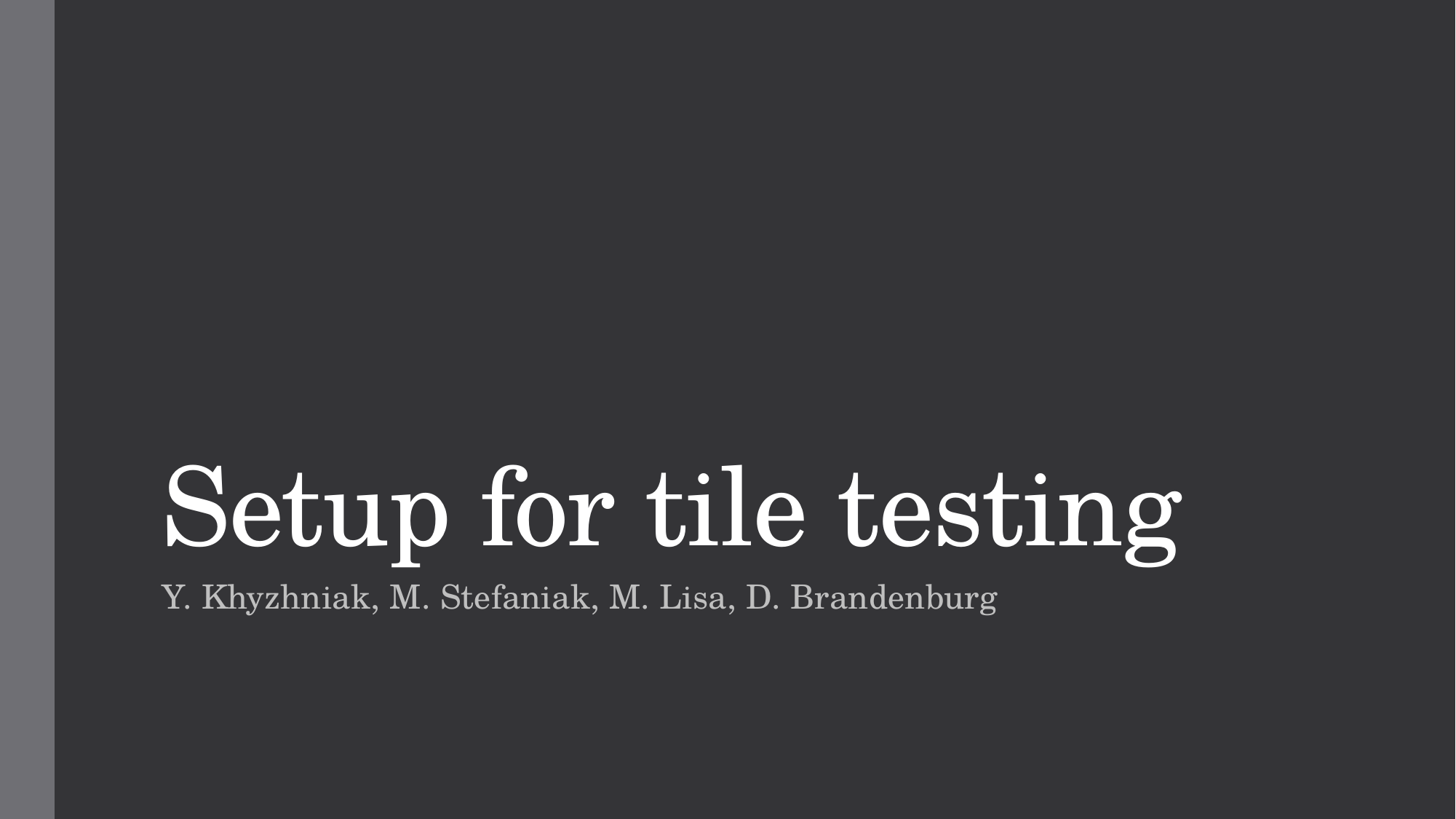

# Setup for tile testing
Y. Khyzhniak, M. Stefaniak, M. Lisa, D. Brandenburg